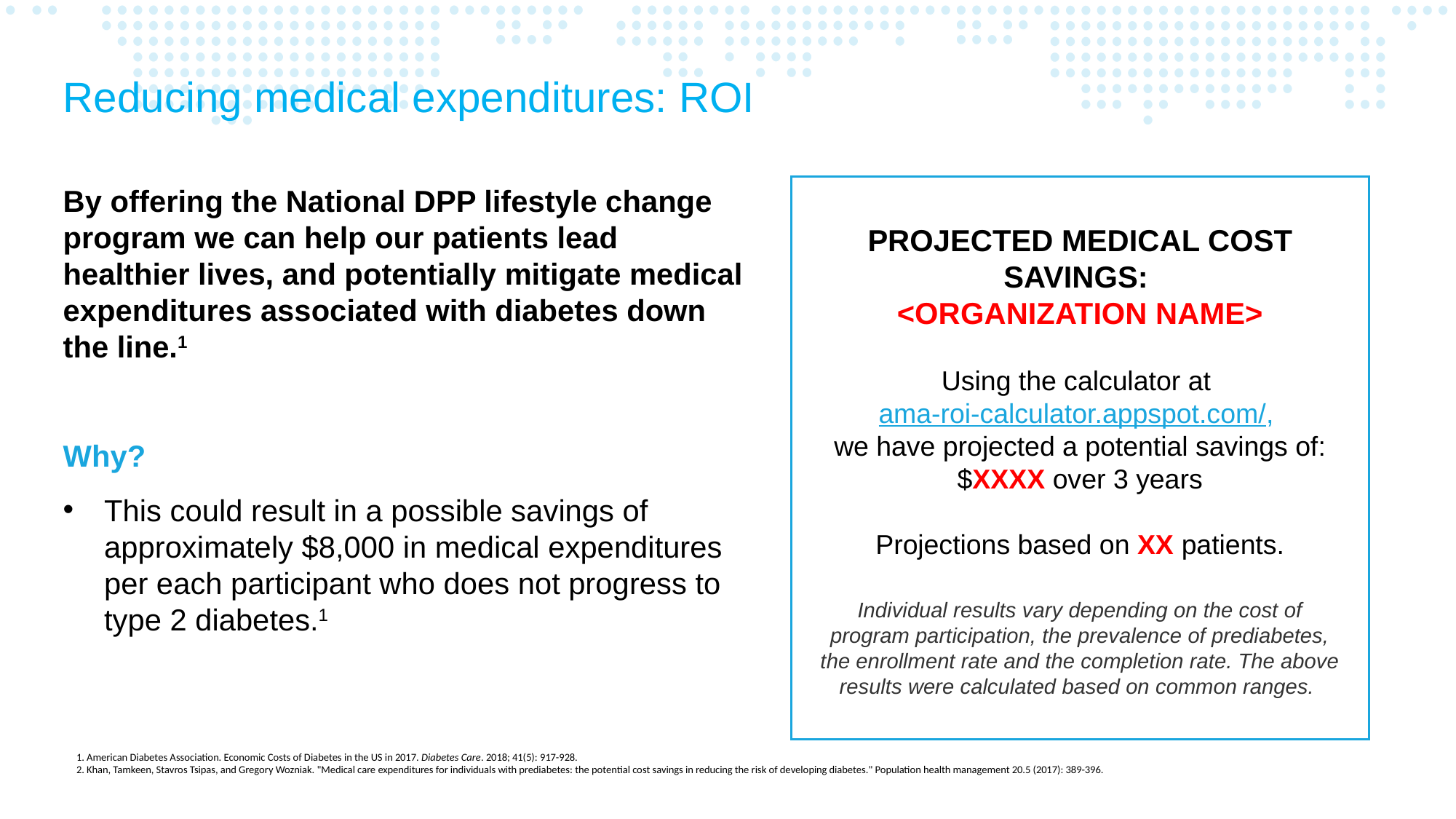

Reducing medical expenditures: ROI
By offering the National DPP lifestyle change program we can help our patients lead healthier lives, and potentially mitigate medical expenditures associated with diabetes down the line.1

Why?
This could result in a possible savings of approximately $8,000 in medical expenditures per each participant who does not progress to type 2 diabetes.1

PROJECTED MEDICAL COST SAVINGS:
<ORGANIZATION NAME>

Using the calculator at
ama-roi-calculator.appspot.com/,
we have projected a potential savings of:
$XXXX over 3 years

Projections based on XX patients.

Individual results vary depending on the cost of program participation, the prevalence of prediabetes, the enrollment rate and the completion rate. The above results were calculated based on common ranges.

1. American Diabetes Association. Economic Costs of Diabetes in the US in 2017. Diabetes Care. 2018; 41(5): 917-928.
2. Khan, Tamkeen, Stavros Tsipas, and Gregory Wozniak. "Medical care expenditures for individuals with prediabetes: the potential cost savings in reducing the risk of developing diabetes." Population health management 20.5 (2017): 389-396.